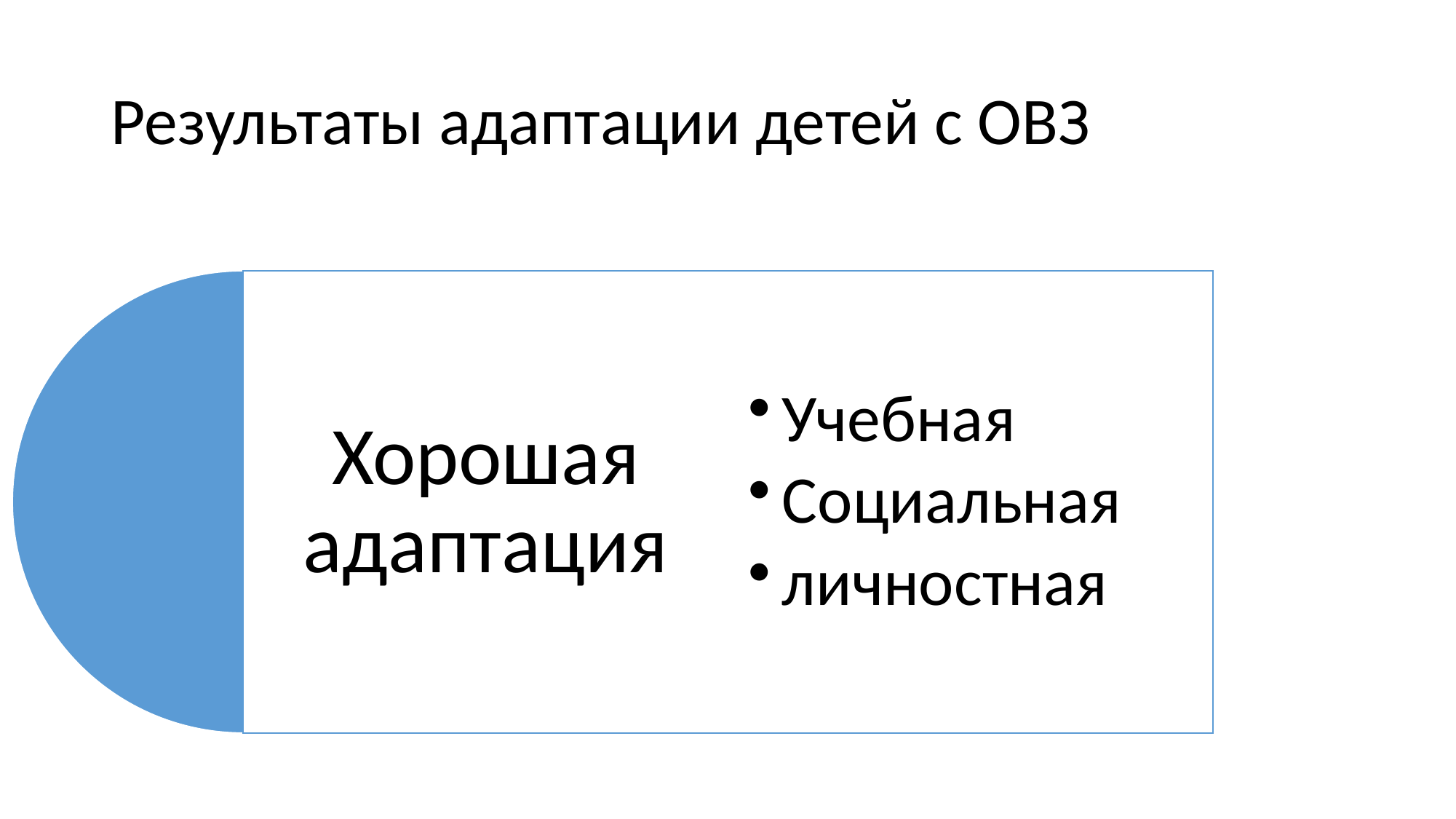

# Результаты адаптации детей с ОВЗ

Хорошая адаптация
Учебная
Социальная
личностная